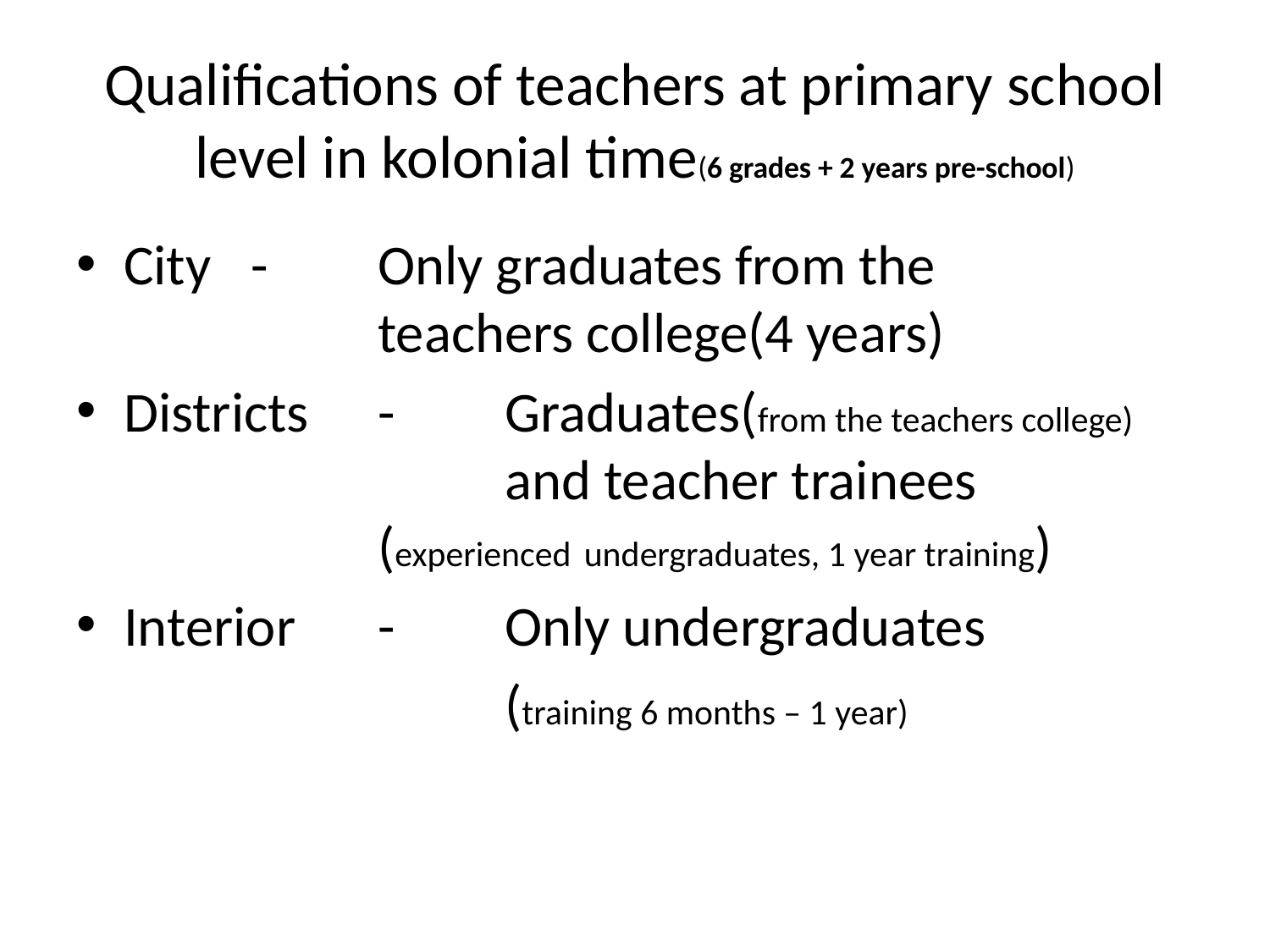

# Qualifications of teachers at primary school level in kolonial time(6 grades + 2 years pre-school)
City	-	Only graduates from the 				teachers college(4 years)
Districts	-	Graduates(from the teachers college) 			and teacher trainees				(experienced undergraduates, 1 year training)
Interior	-	Only undergraduates
				(training 6 months – 1 year)